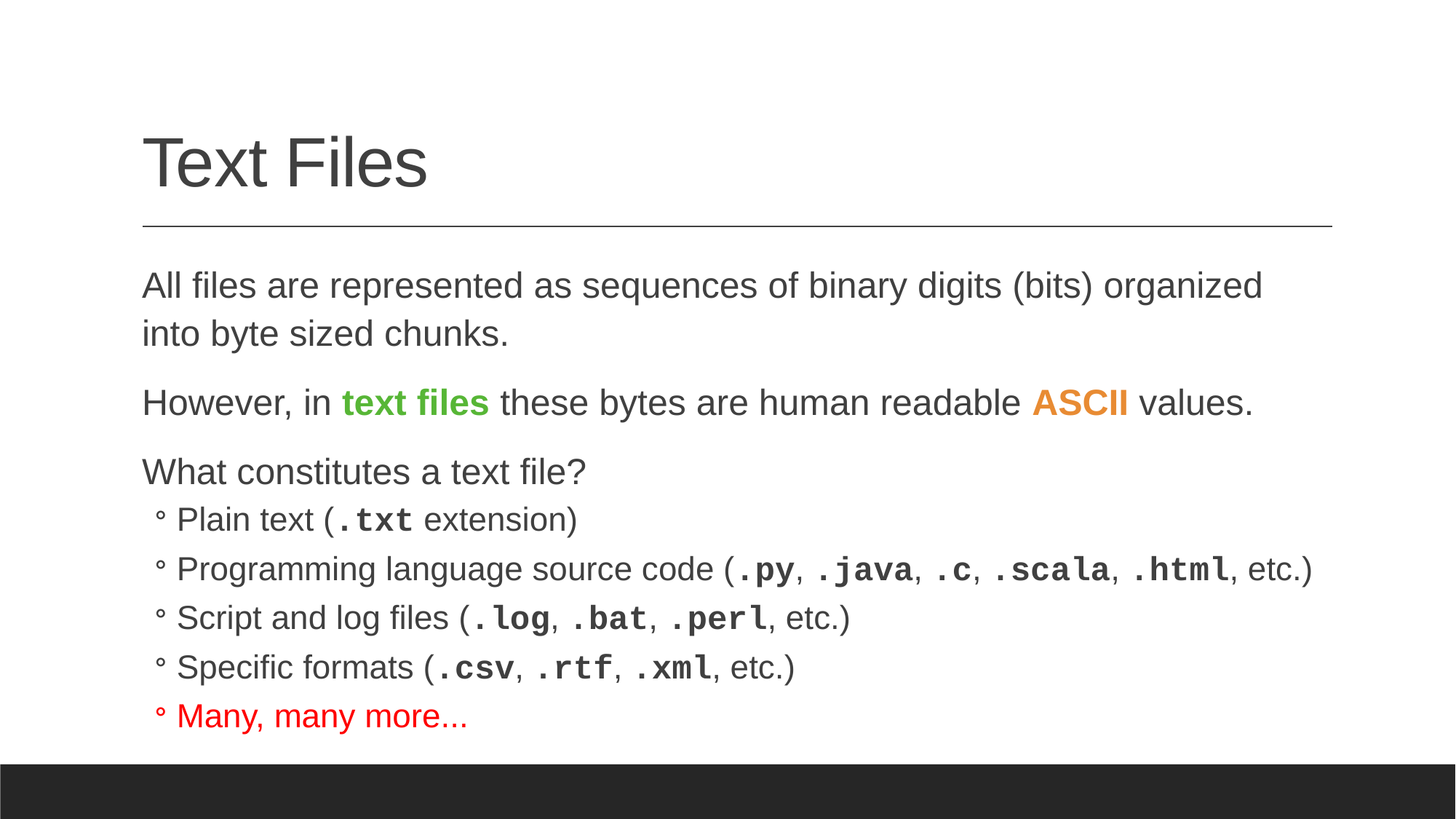

# Text Files
All files are represented as sequences of binary digits (bits) organized into byte sized chunks.
However, in text files these bytes are human readable ASCII values.
What constitutes a text file?
Plain text (.txt extension)
Programming language source code (.py, .java, .c, .scala, .html, etc.)
Script and log files (.log, .bat, .perl, etc.)
Specific formats (.csv, .rtf, .xml, etc.)
Many, many more...